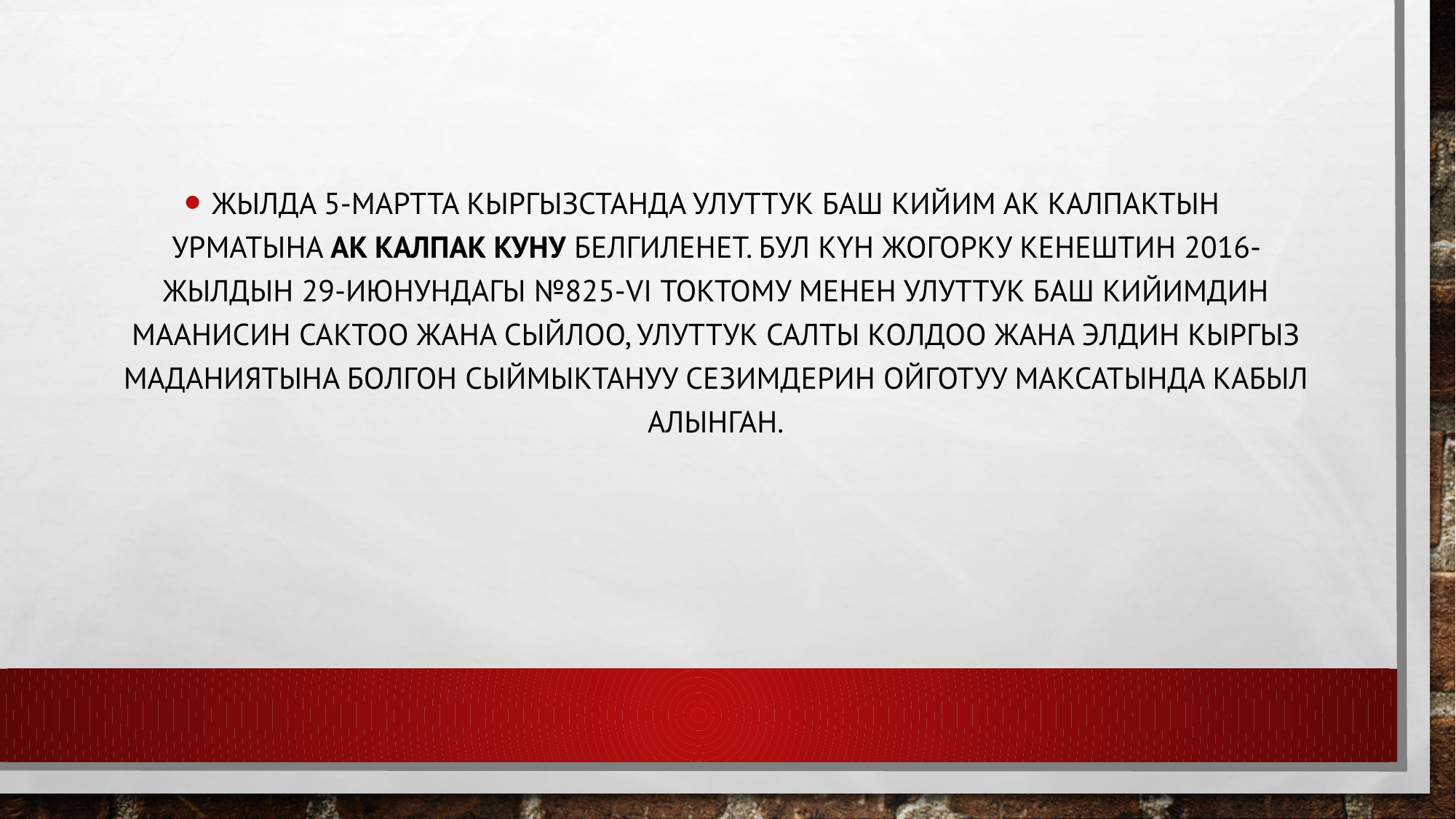

Жылда 5-мартта Кыргызстанда улуттук баш кийим ак калпактын урматына Ак калпак куну белгиленет. Бул күн Жогорку Кенештин 2016-жылдын 29-июнундагы №825-VI токтому менен улуттук баш кийимдин маанисин сактоо жана сыйлоо, улуттук салты колдоо жана элдин кыргыз маданиятына болгон сыймыктануу сезимдерин ойготуу максатында кабыл алынган.